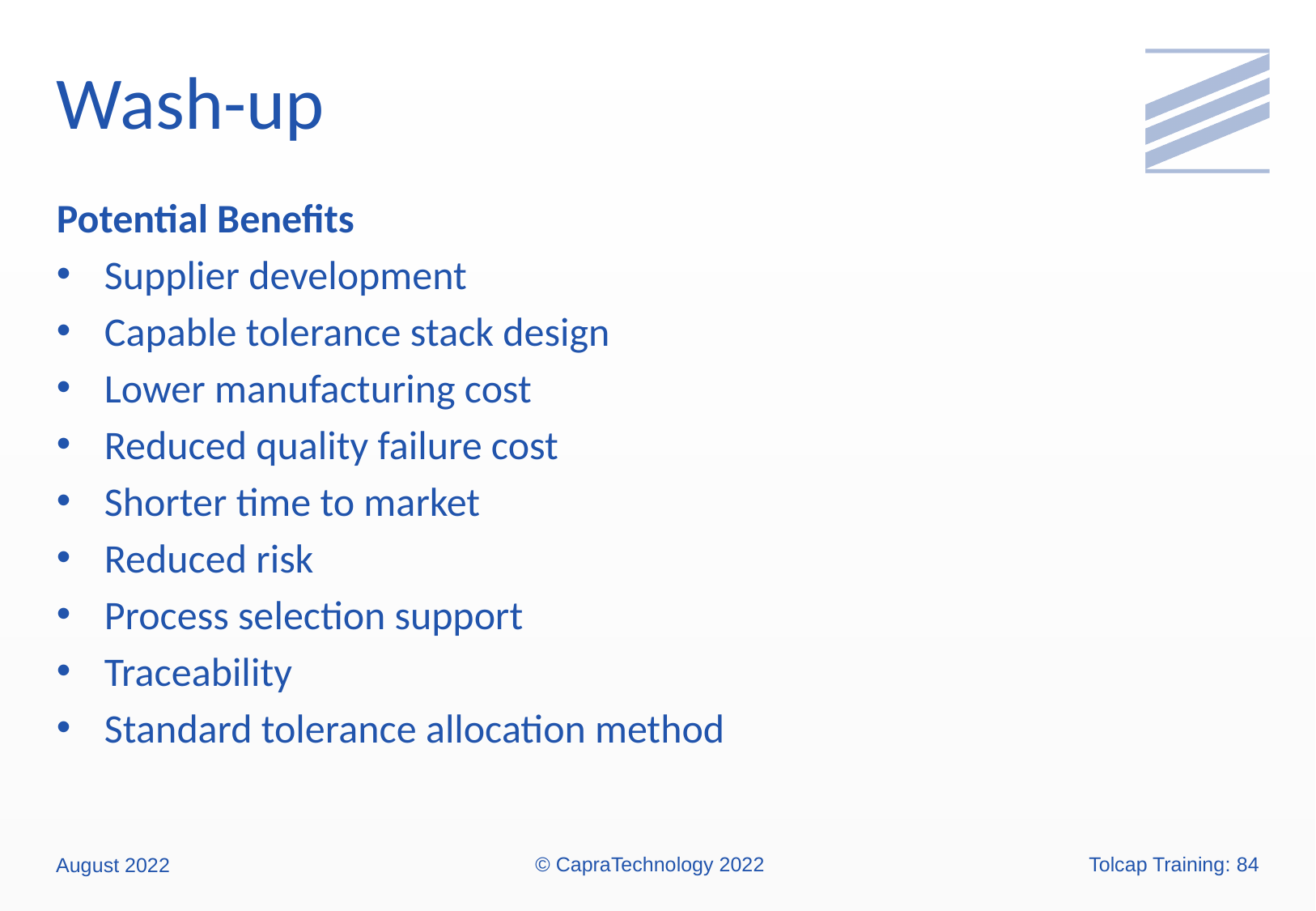

# Wash-up
Potential Benefits
Supplier development
Capable tolerance stack design
Lower manufacturing cost
Reduced quality failure cost
Shorter time to market
Reduced risk
Process selection support
Traceability
Standard tolerance allocation method

© CapraTechnology 2022
Tolcap Training: 84
August 2022